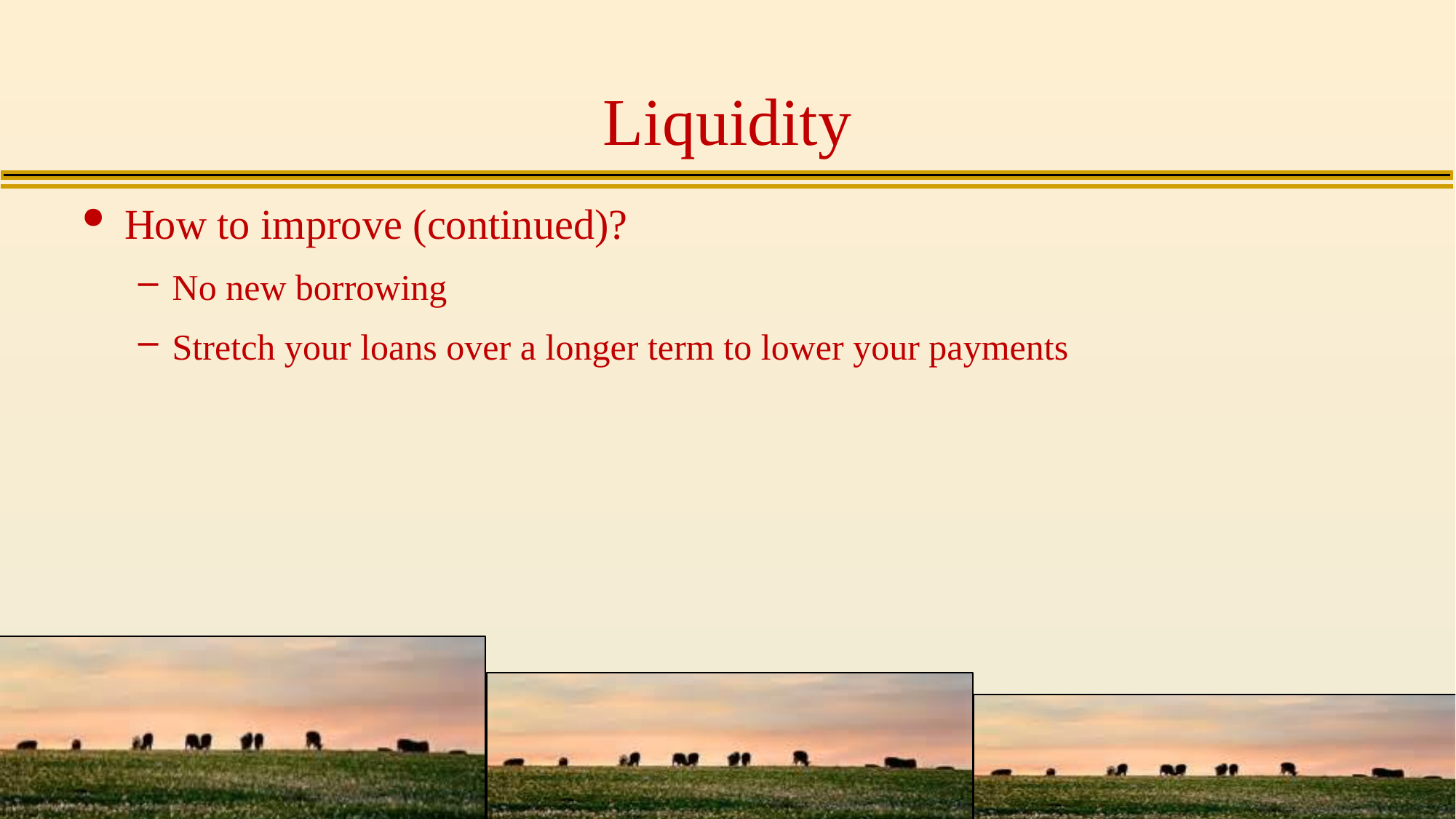

# Liquidity
How to improve (continued)?
No new borrowing
Stretch your loans over a longer term to lower your payments